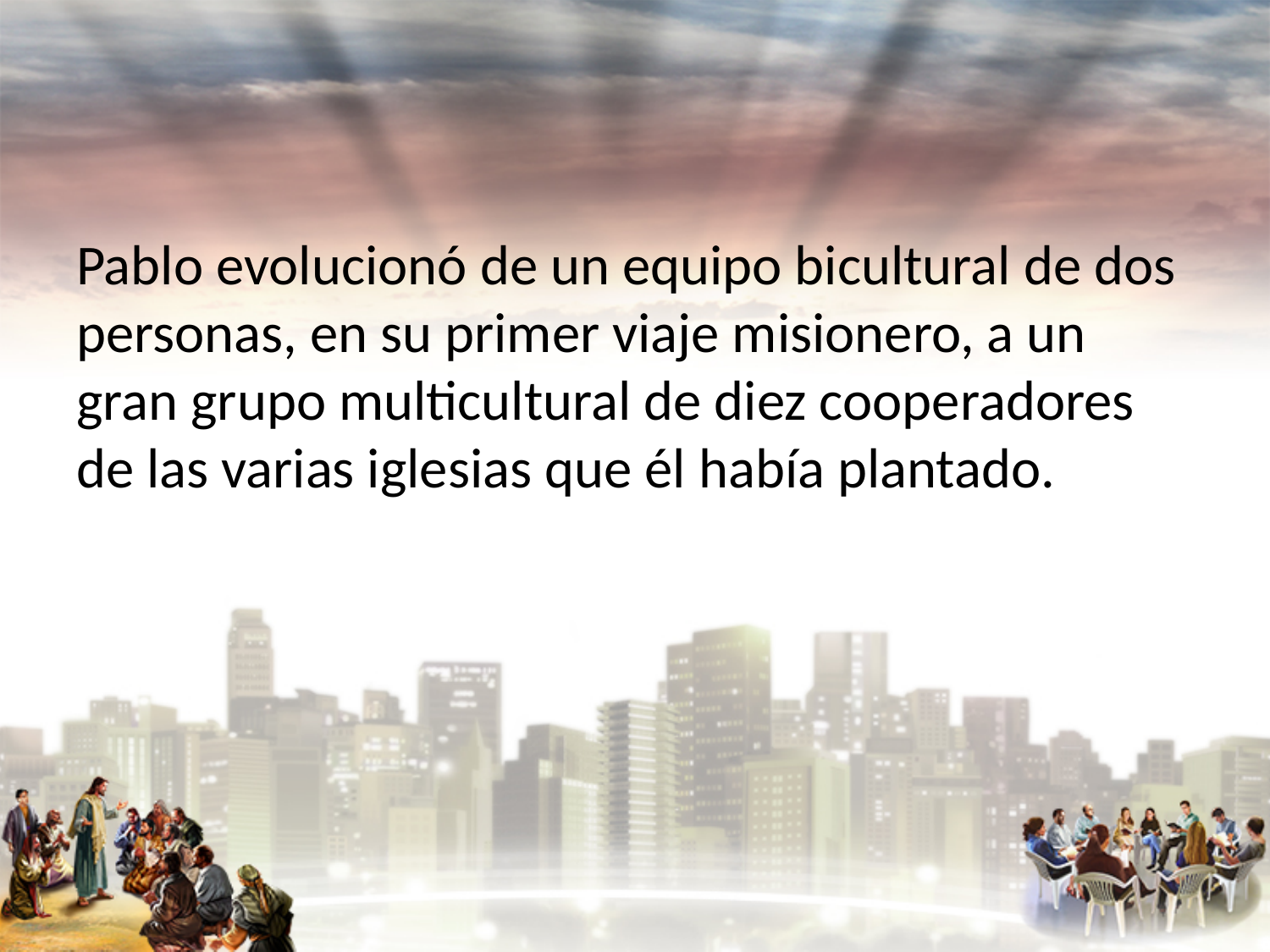

#
Pablo evolucionó de un equipo bicultural de dos personas, en su primer viaje misionero, a un gran grupo multicultural de diez cooperadores de las varias iglesias que él había plantado.